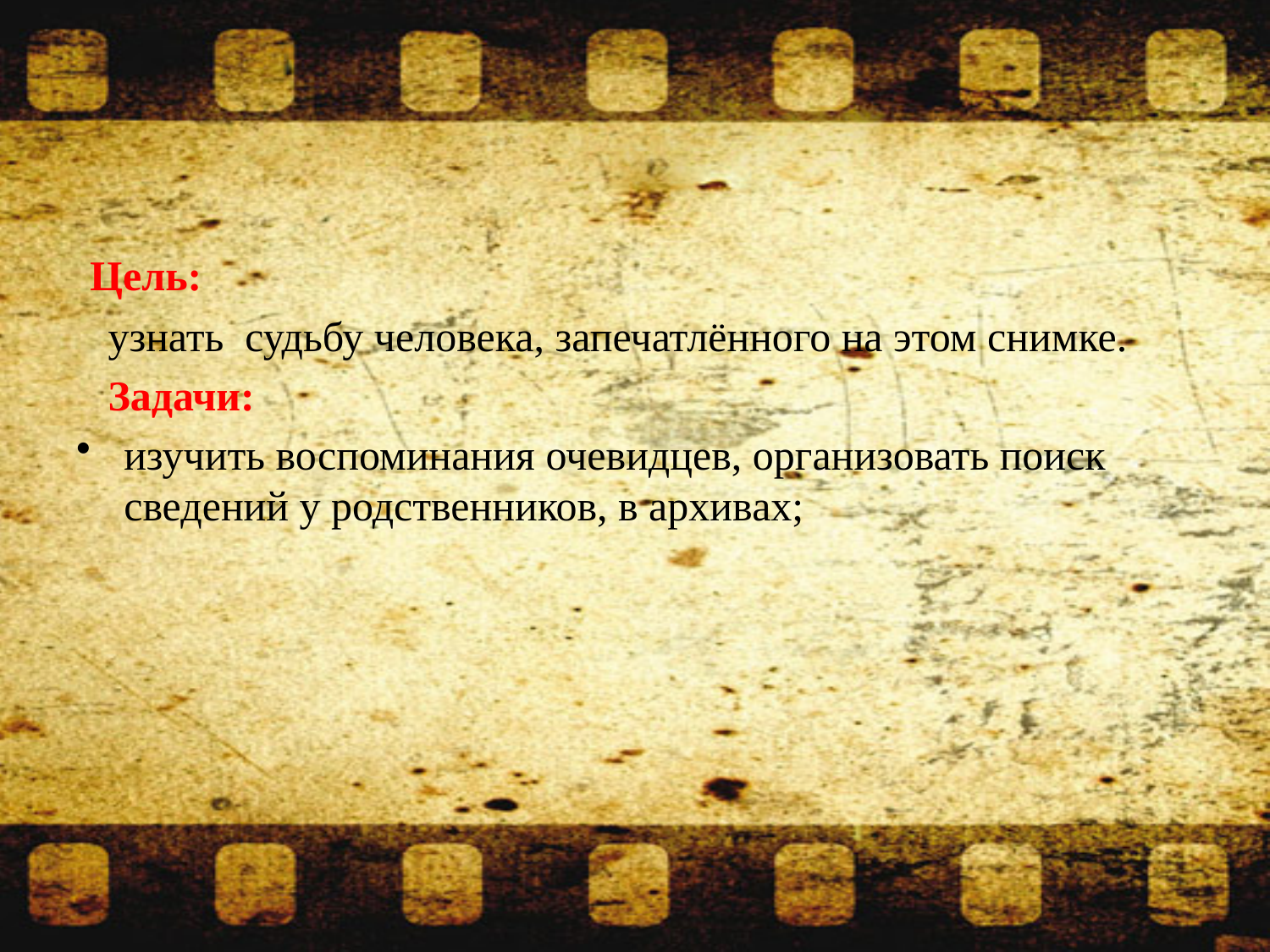

Цель:
   узнать  судьбу человека, запечатлённого на этом снимке.
   Задачи:
изучить воспоминания очевидцев, организовать поиск сведений у родственников, в архивах;